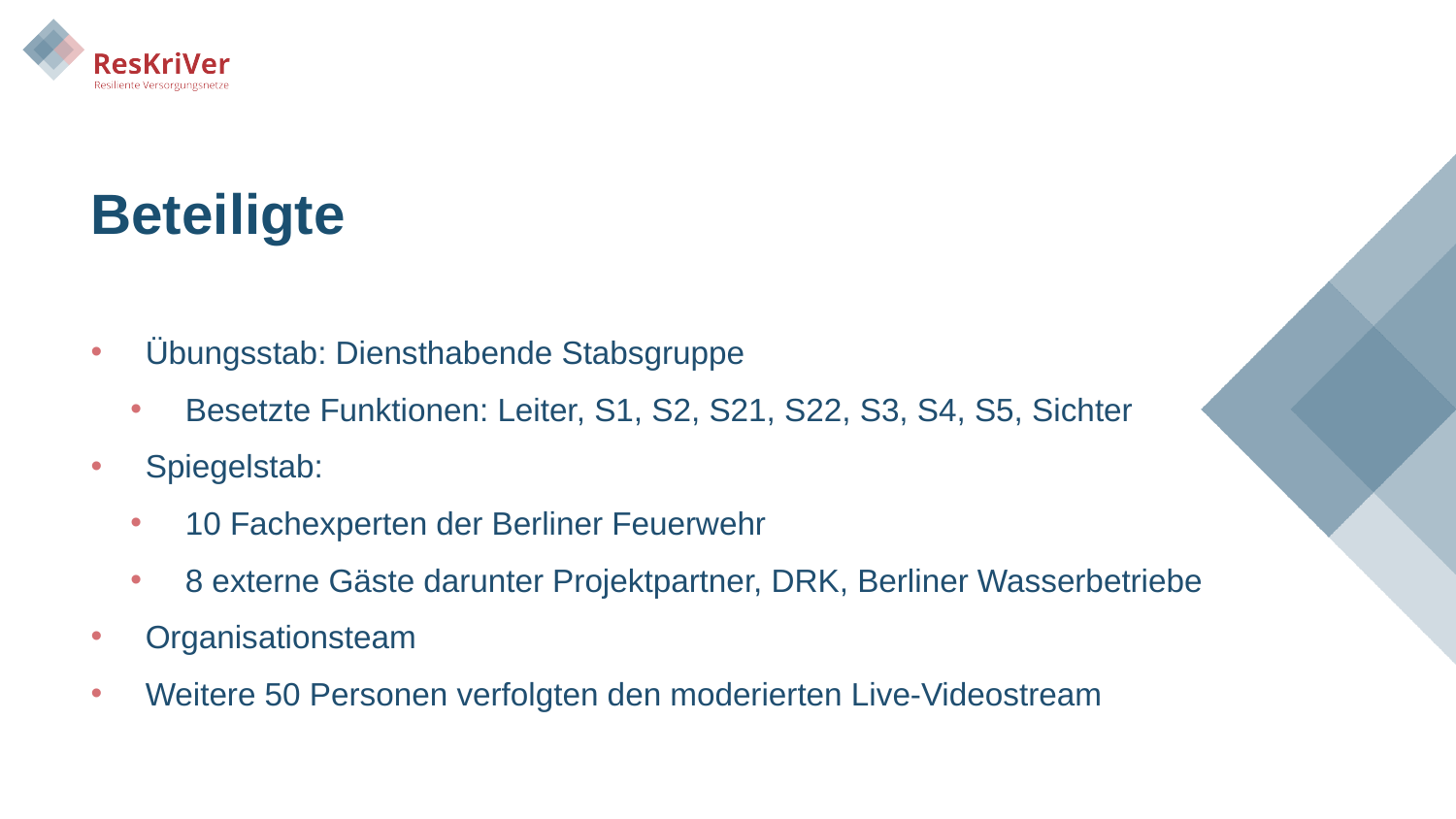

Beteiligte

Übungsstab: Diensthabende Stabsgruppe
Besetzte Funktionen: Leiter, S1, S2, S21, S22, S3, S4, S5, Sichter
Spiegelstab:
10 Fachexperten der Berliner Feuerwehr
8 externe Gäste darunter Projektpartner, DRK, Berliner Wasserbetriebe
Organisationsteam
Weitere 50 Personen verfolgten den moderierten Live-Videostream